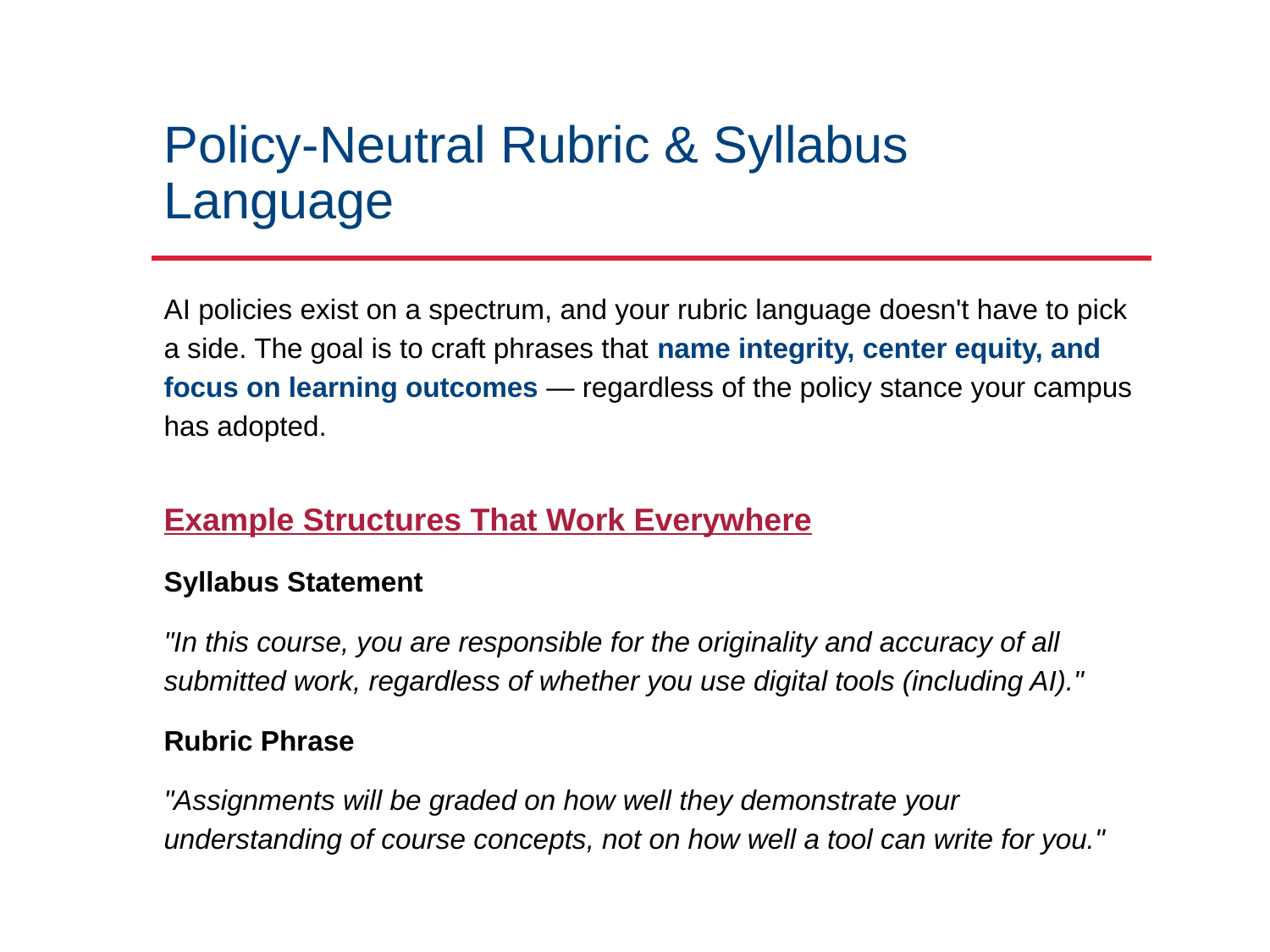

# Policy-Neutral Rubric & Syllabus Language
AI policies exist on a spectrum, and your rubric language doesn't have to pick a side. The goal is to craft phrases that name integrity, center equity, and focus on learning outcomes — regardless of the policy stance your campus has adopted.
Example Structures That Work Everywhere
Syllabus Statement
"In this course, you are responsible for the originality and accuracy of all submitted work, regardless of whether you use digital tools (including AI)."
Rubric Phrase
"Assignments will be graded on how well they demonstrate your understanding of course concepts, not on how well a tool can write for you."